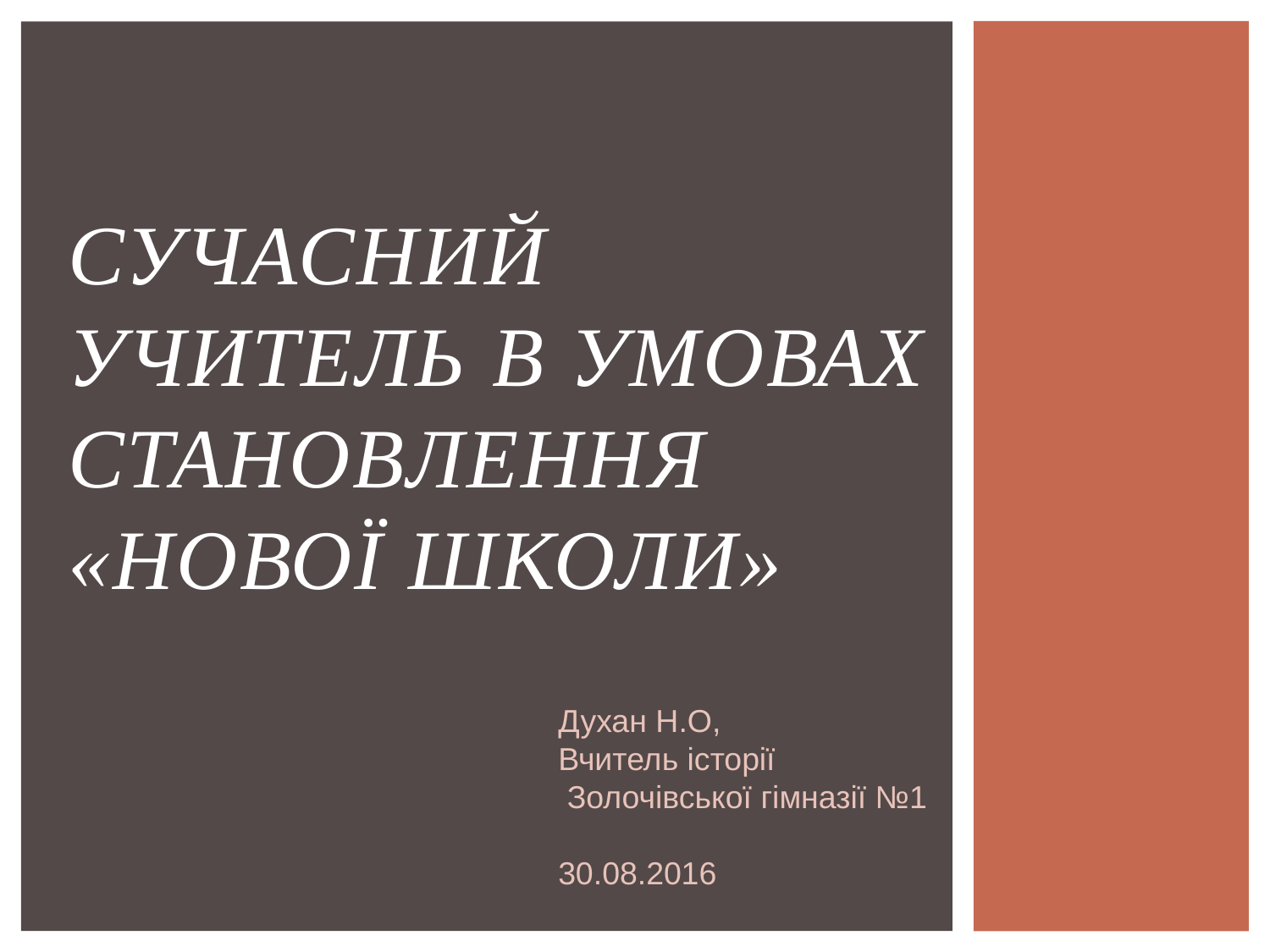

# Сучасний учитель в умовах становлення «нової школи»
Духан Н.О,
Вчитель історії
 Золочівської гімназії №1

30.08.2016